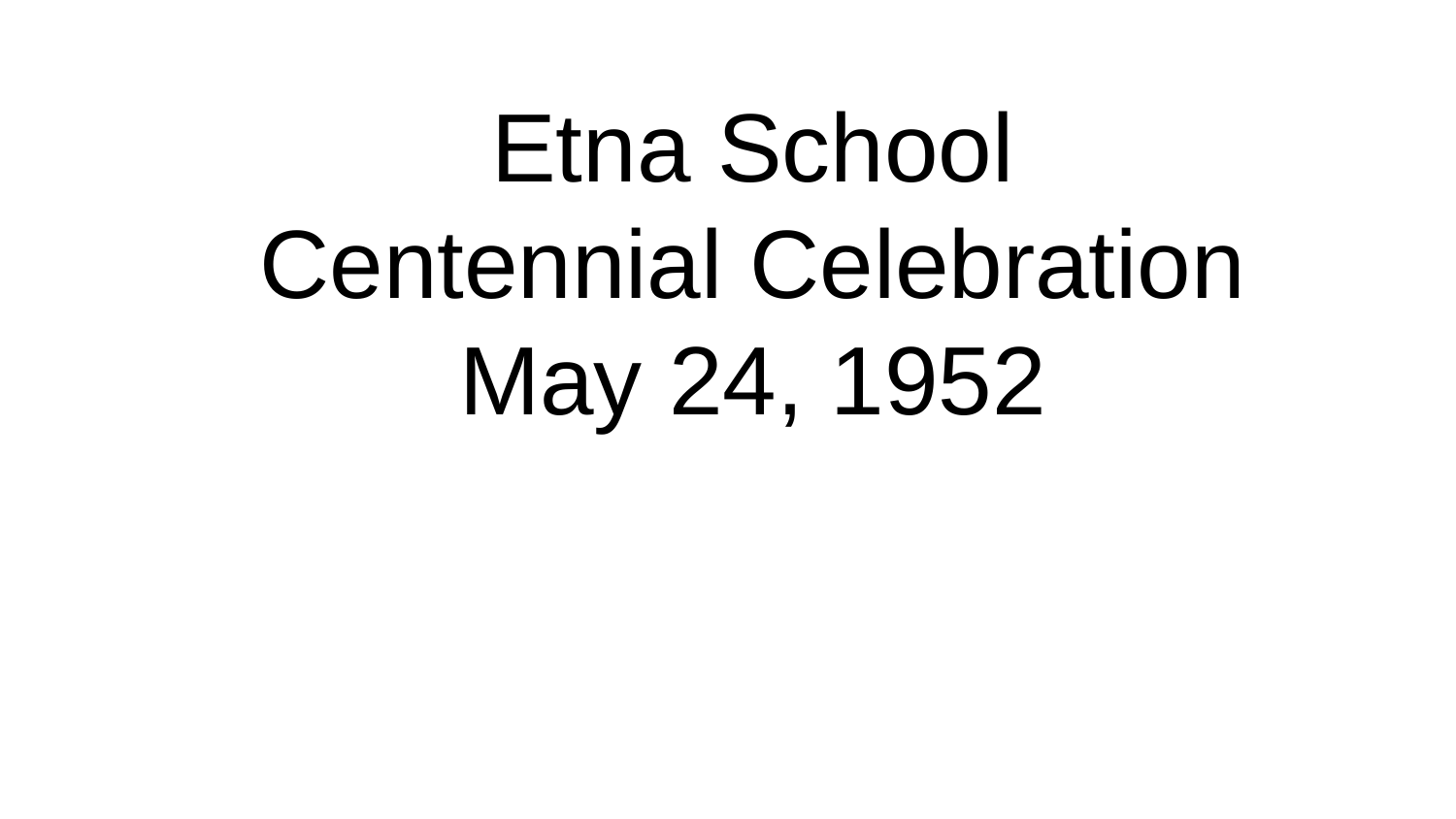

# Etna School
Centennial Celebration
May 24, 1952